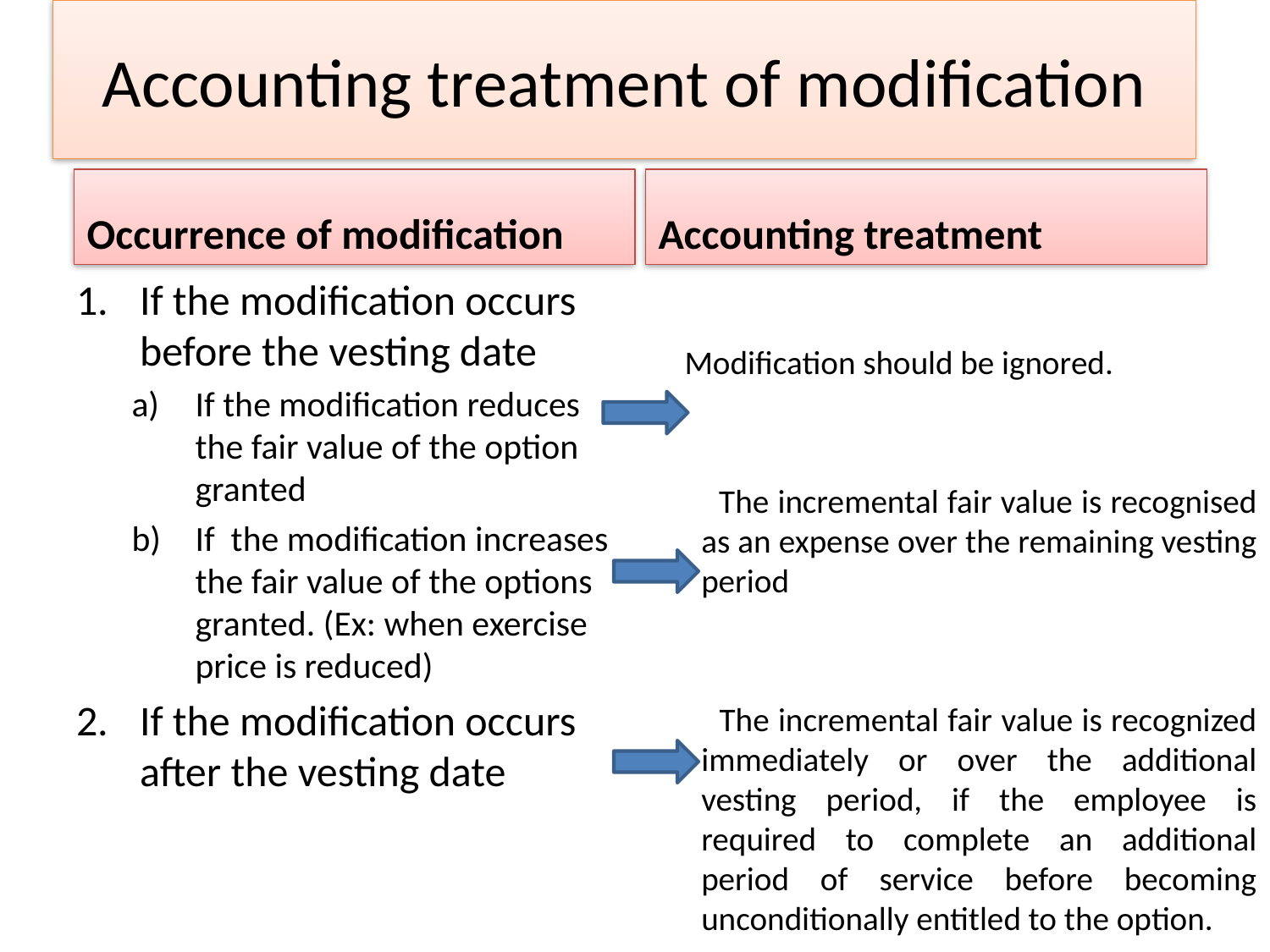

# Accounting treatment of modification
Occurrence of modification
Accounting treatment

      Modification should be ignored.

       The incremental fair value is recognised as an expense over the remaining vesting period

       The incremental fair value is recognized immediately or over the additional vesting period, if the employee is required to complete an additional period of service before becoming unconditionally entitled to the option.

If the modification occurs before the vesting date
If the modification reduces the fair value of the option granted
If  the modification increases the fair value of the options granted. (Ex: when exercise price is reduced)
If the modification occurs after the vesting date